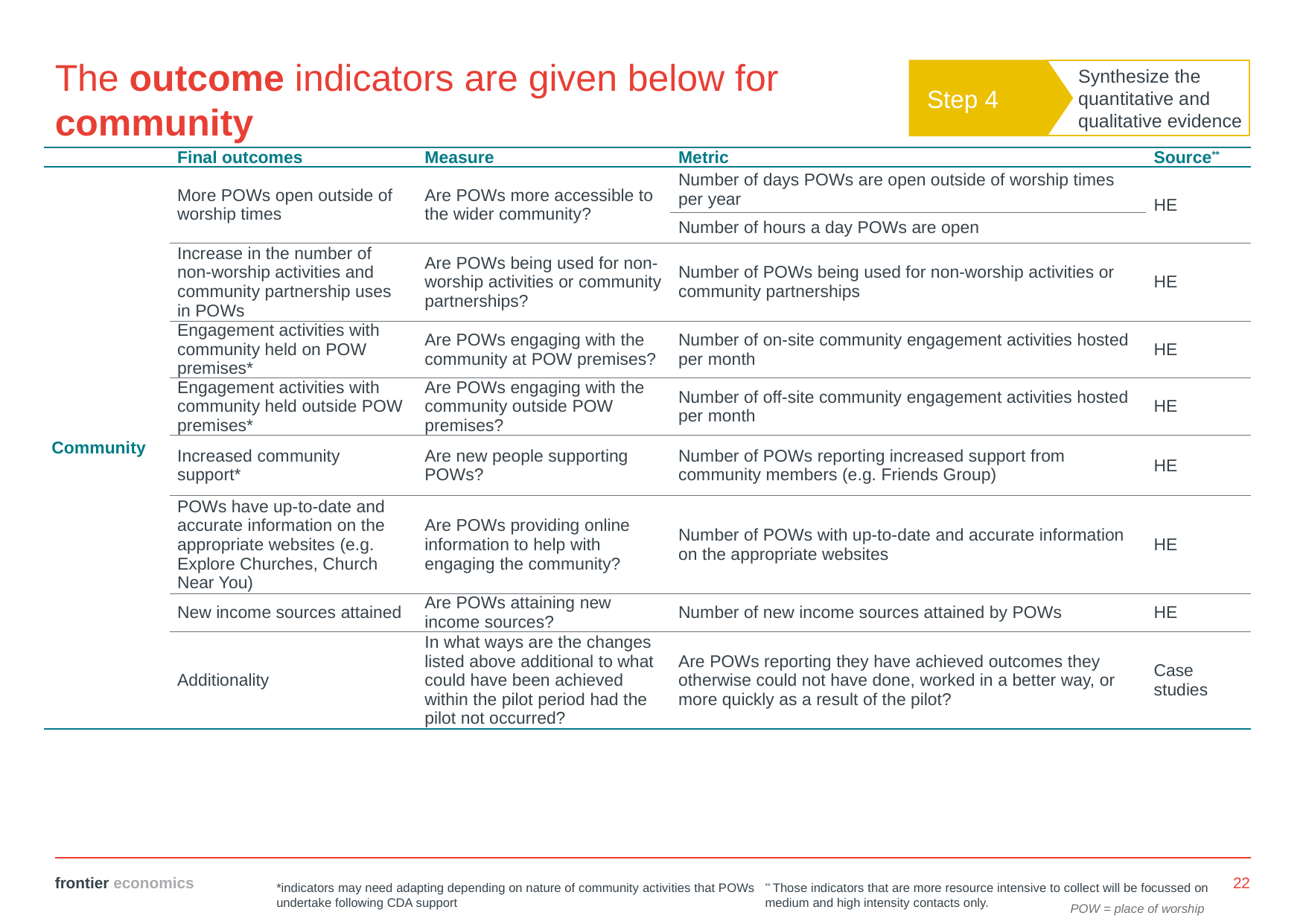

# The outcome indicators are given below for community
Step 4
Synthesize the quantitative and qualitative evidence
|  | Final outcomes | Measure | Metric | Source\*\* |
| --- | --- | --- | --- | --- |
| Community | More POWs open outside of worship times | Are POWs more accessible to the wider community? | Number of days POWs are open outside of worship times per year | HE |
|  |  |  | Number of hours a day POWs are open |  |
|  | Increase in the number of non-worship activities and community partnership uses in POWs | Are POWs being used for non-worship activities or community partnerships? | Number of POWs being used for non-worship activities or community partnerships | HE |
|  | Engagement activities with community held on POW premises\* | Are POWs engaging with the community at POW premises? | Number of on-site community engagement activities hosted per month | HE |
|  | Engagement activities with community held outside POW premises\* | Are POWs engaging with the community outside POW premises? | Number of off-site community engagement activities hosted per month | HE |
|  | Increased community support\* | Are new people supporting POWs? | Number of POWs reporting increased support from community members (e.g. Friends Group) | HE |
|  | POWs have up-to-date and accurate information on the appropriate websites (e.g. Explore Churches, Church Near You) | Are POWs providing online information to help with engaging the community? | Number of POWs with up-to-date and accurate information on the appropriate websites | HE |
|  | New income sources attained | Are POWs attaining new income sources? | Number of new income sources attained by POWs | HE |
|  | Additionality | In what ways are the changes listed above additional to what could have been achieved within the pilot period had the pilot not occurred? | Are POWs reporting they have achieved outcomes they otherwise could not have done, worked in a better way, or more quickly as a result of the pilot? | Case studies |
** Those indicators that are more resource intensive to collect will be focussed on medium and high intensity contacts only.
*indicators may need adapting depending on nature of community activities that POWs undertake following CDA support
POW = place of worship